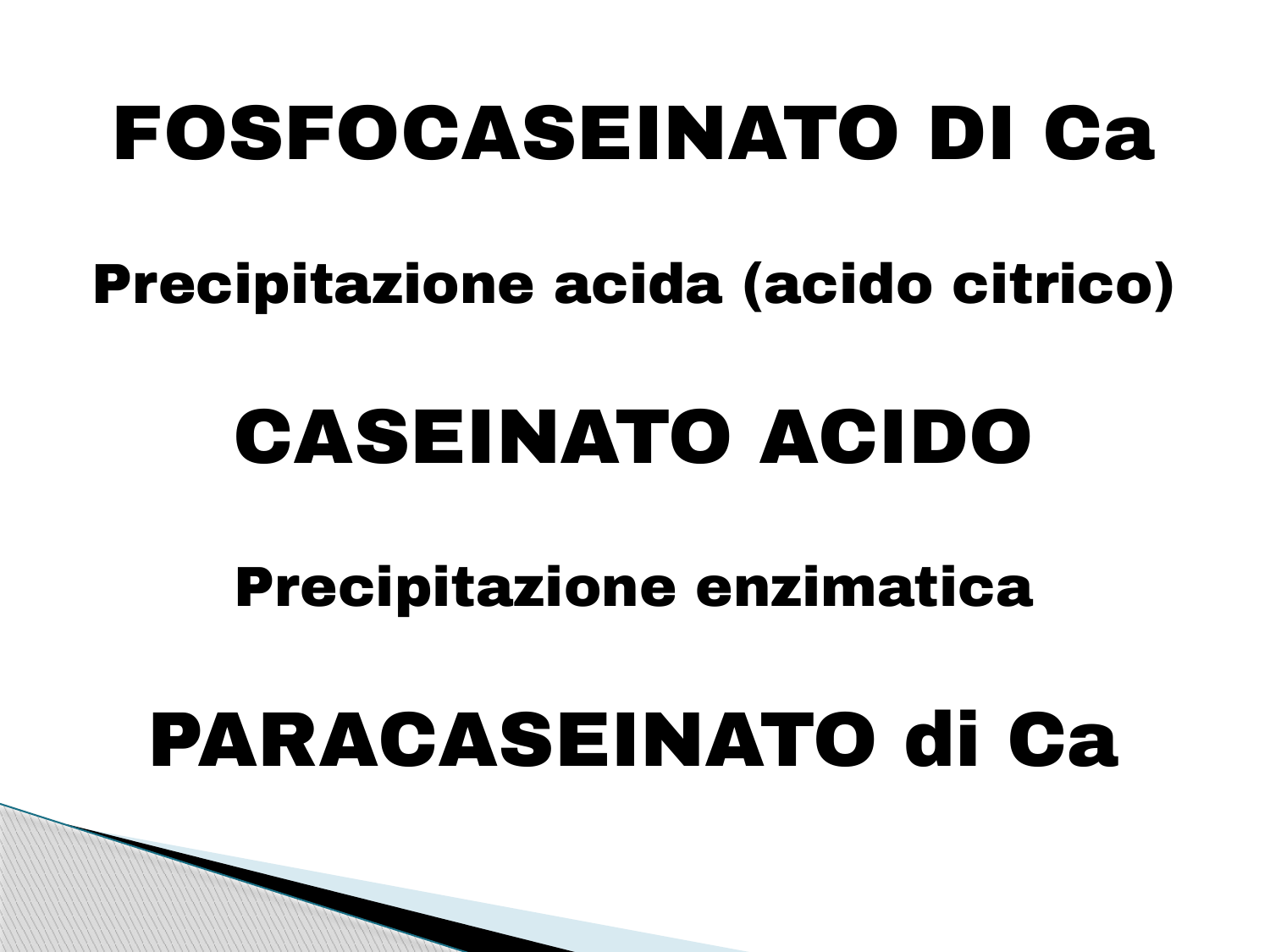

FOSFOCASEINATO DI Ca

Precipitazione acida (acido citrico)

CASEINATO ACIDO

Precipitazione enzimatica

PARACASEINATO di Ca